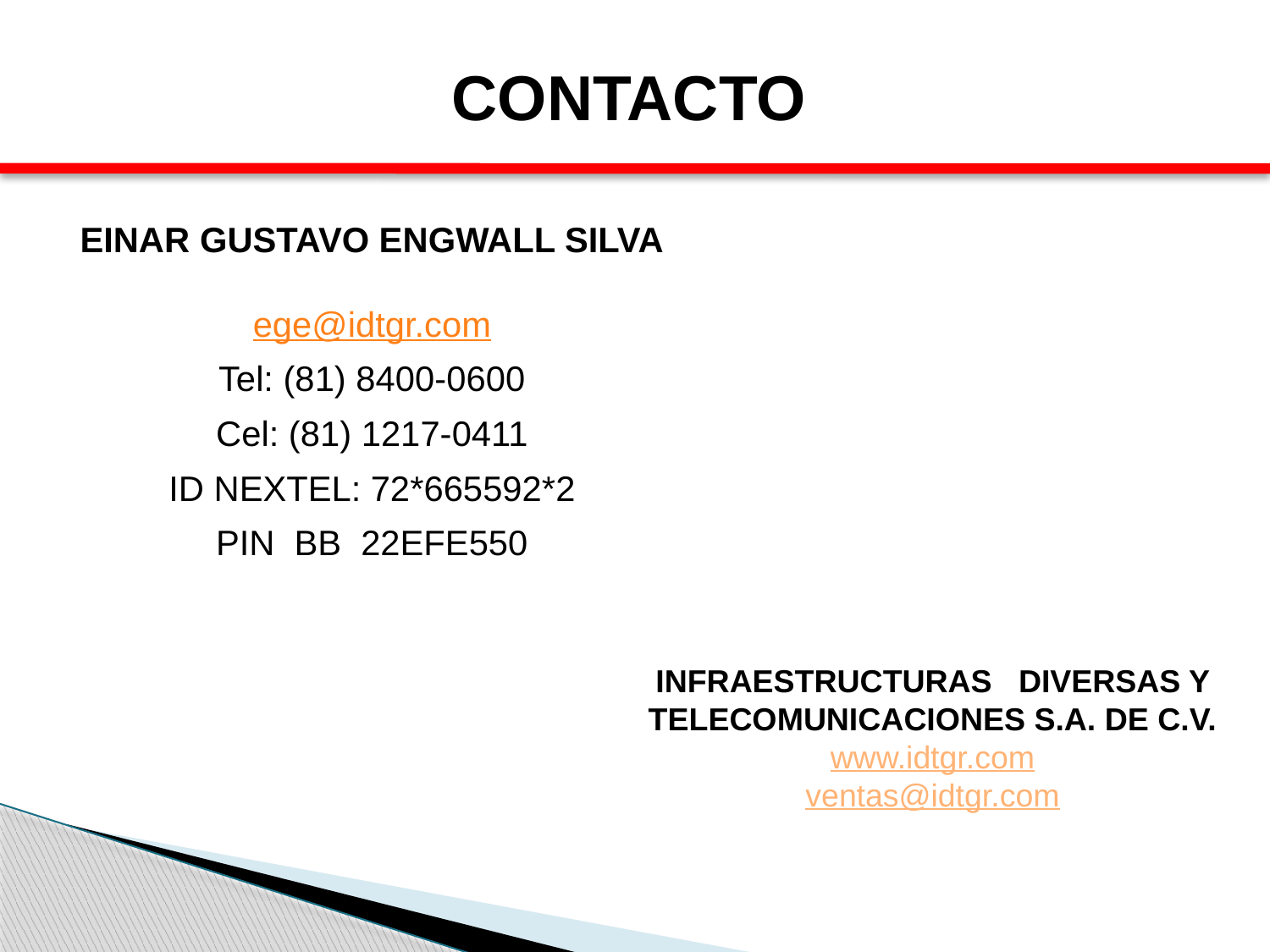

# CONTACTO

EINAR GUSTAVO ENGWALL SILVA

ege@idtgr.com
Tel: (81) 8400-0600
Cel: (81) 1217-0411
ID NEXTEL: 72*665592*2
PIN  BB  22EFE550

INFRAESTRUCTURAS   DIVERSAS Y TELECOMUNICACIONES S.A. DE C.V.
www.idtgr.com
ventas@idtgr.com